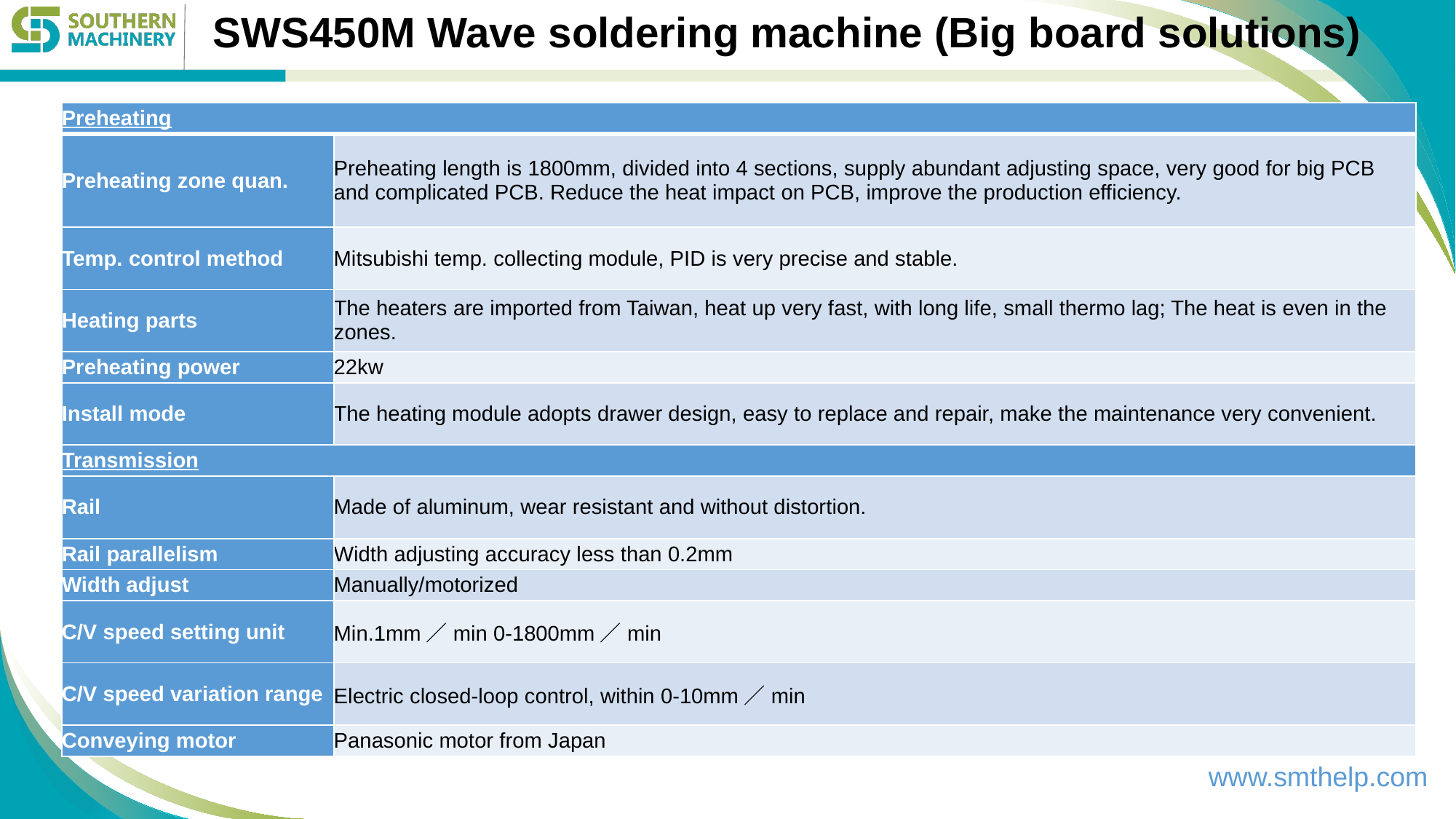

SWS450M Wave soldering machine (Big board solutions)
| Preheating |  |
| --- | --- |
| Preheating zone quan. | Preheating length is 1800mm, divided into 4 sections, supply abundant adjusting space, very good for big PCB and complicated PCB. Reduce the heat impact on PCB, improve the production efficiency. |
| Temp. control method | Mitsubishi temp. collecting module, PID is very precise and stable. |
| Heating parts | The heaters are imported from Taiwan, heat up very fast, with long life, small thermo lag; The heat is even in the zones. |
| Preheating power | 22kw |
| Install mode | The heating module adopts drawer design, easy to replace and repair, make the maintenance very convenient. |
| Transmission |  |
| Rail | Made of aluminum, wear resistant and without distortion. |
| Rail parallelism | Width adjusting accuracy less than 0.2mm |
| Width adjust | Manually/motorized |
| C/V speed setting unit | Min.1mm／min 0-1800mm／min |
| C/V speed variation range | Electric closed-loop control, within 0-10mm／min |
| Conveying motor | Panasonic motor from Japan |